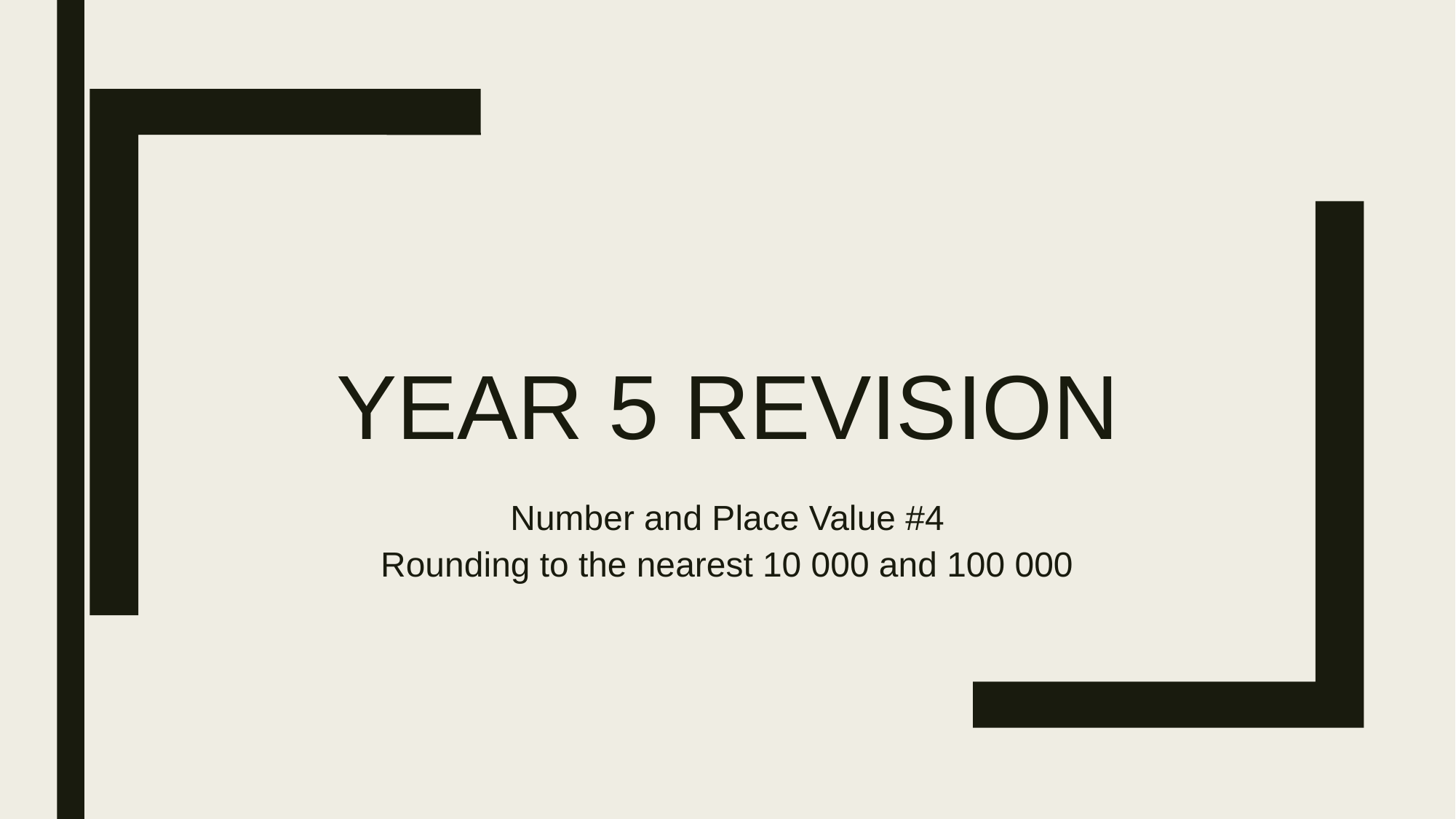

# Year 5 Revision
Number and Place Value #4
Rounding to the nearest 10 000 and 100 000